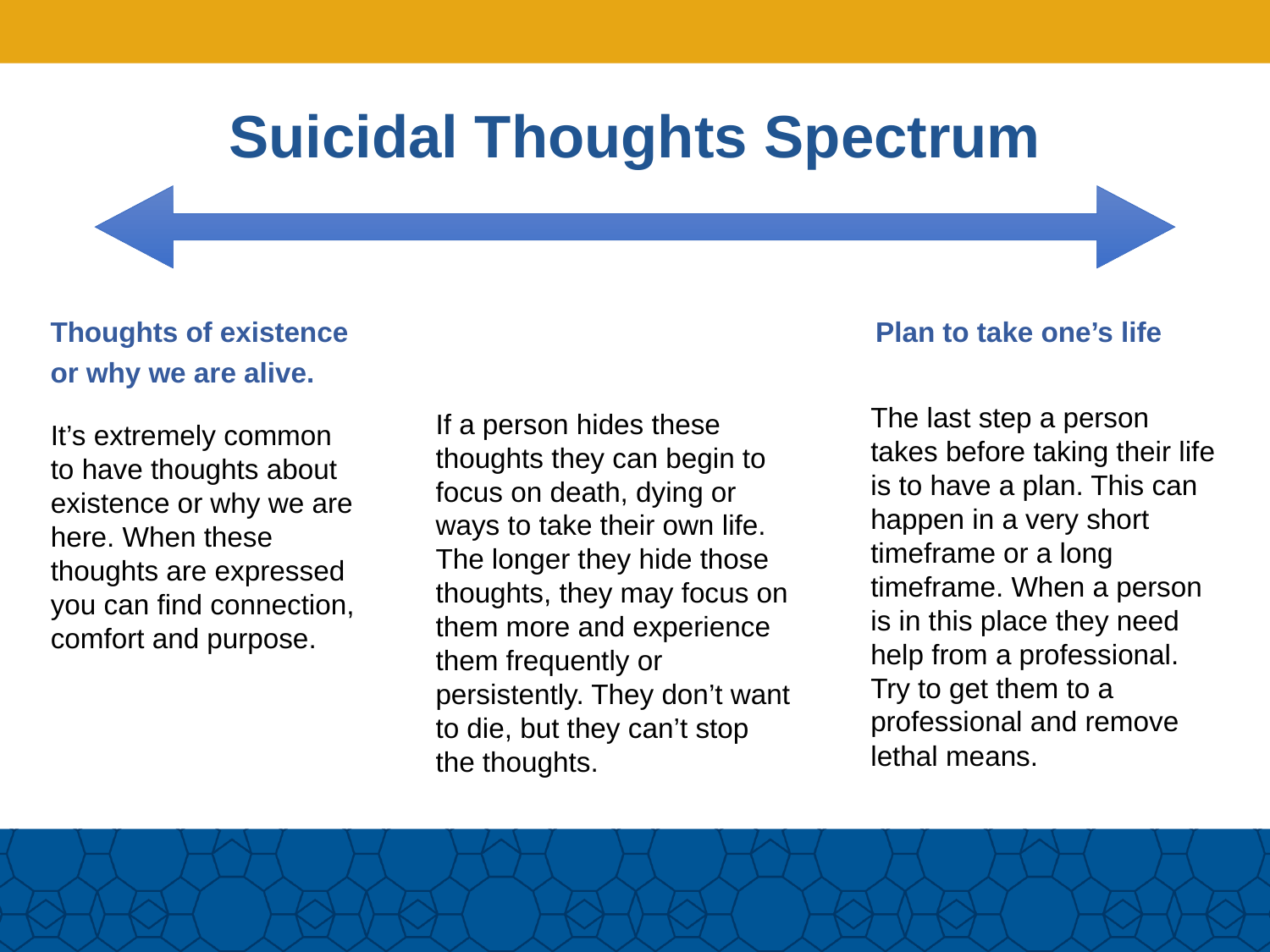

# Suicidal Thoughts Spectrum

Thoughts of existence or why we are alive.
Plan to take one’s life
The last step a person takes before taking their life is to have a plan. This can happen in a very short timeframe or a long timeframe. When a person is in this place they need help from a professional. Try to get them to a professional and remove lethal means.
If a person hides these thoughts they can begin to focus on death, dying or ways to take their own life. The longer they hide those thoughts, they may focus on them more and experience them frequently or persistently. They don’t want to die, but they can’t stop the thoughts.
It’s extremely common to have thoughts about existence or why we are here. When these thoughts are expressed you can find connection, comfort and purpose.